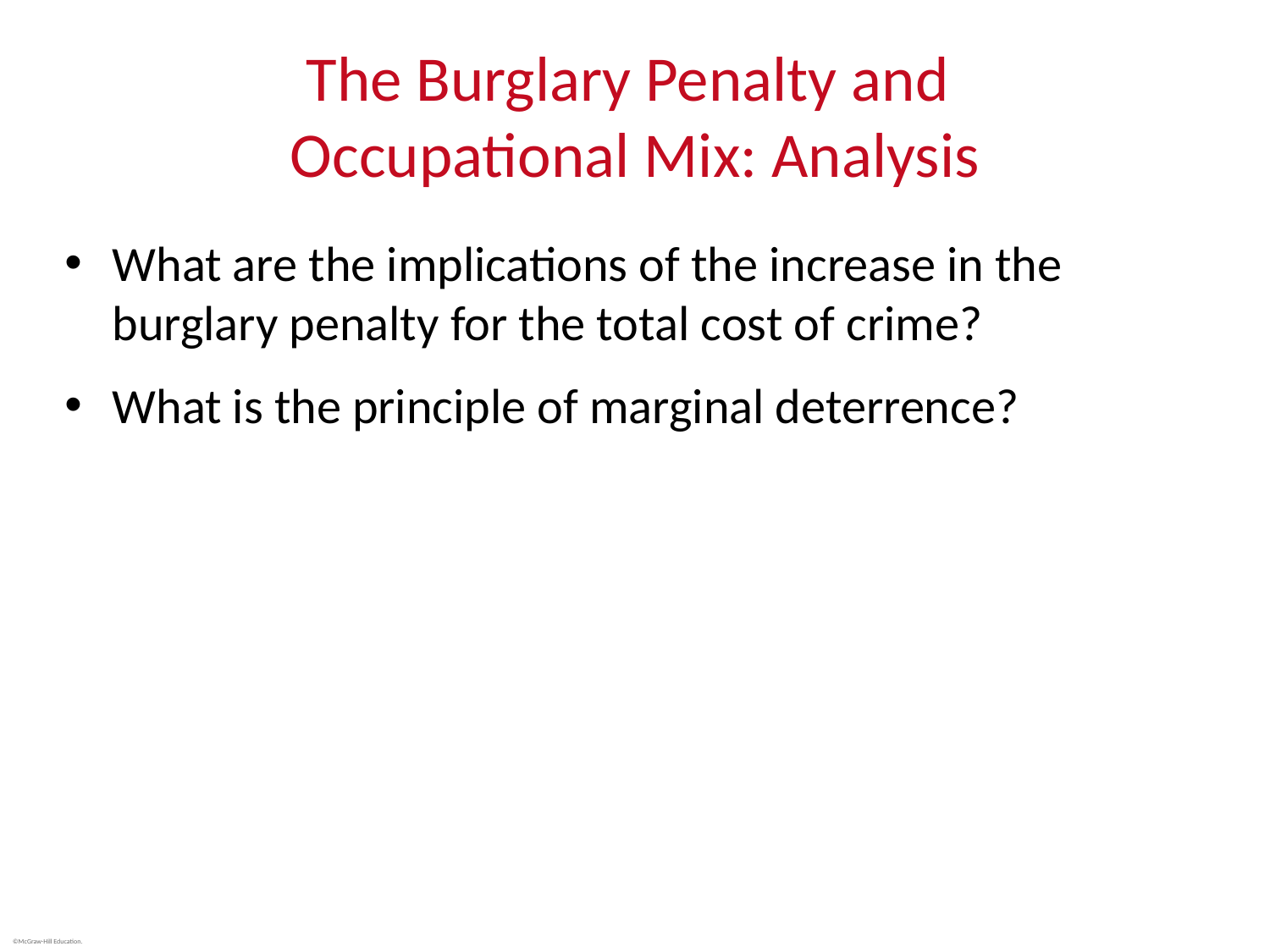

# The Burglary Penalty and Occupational Mix: Analysis
What are the implications of the increase in the burglary penalty for the total cost of crime?
What is the principle of marginal deterrence?